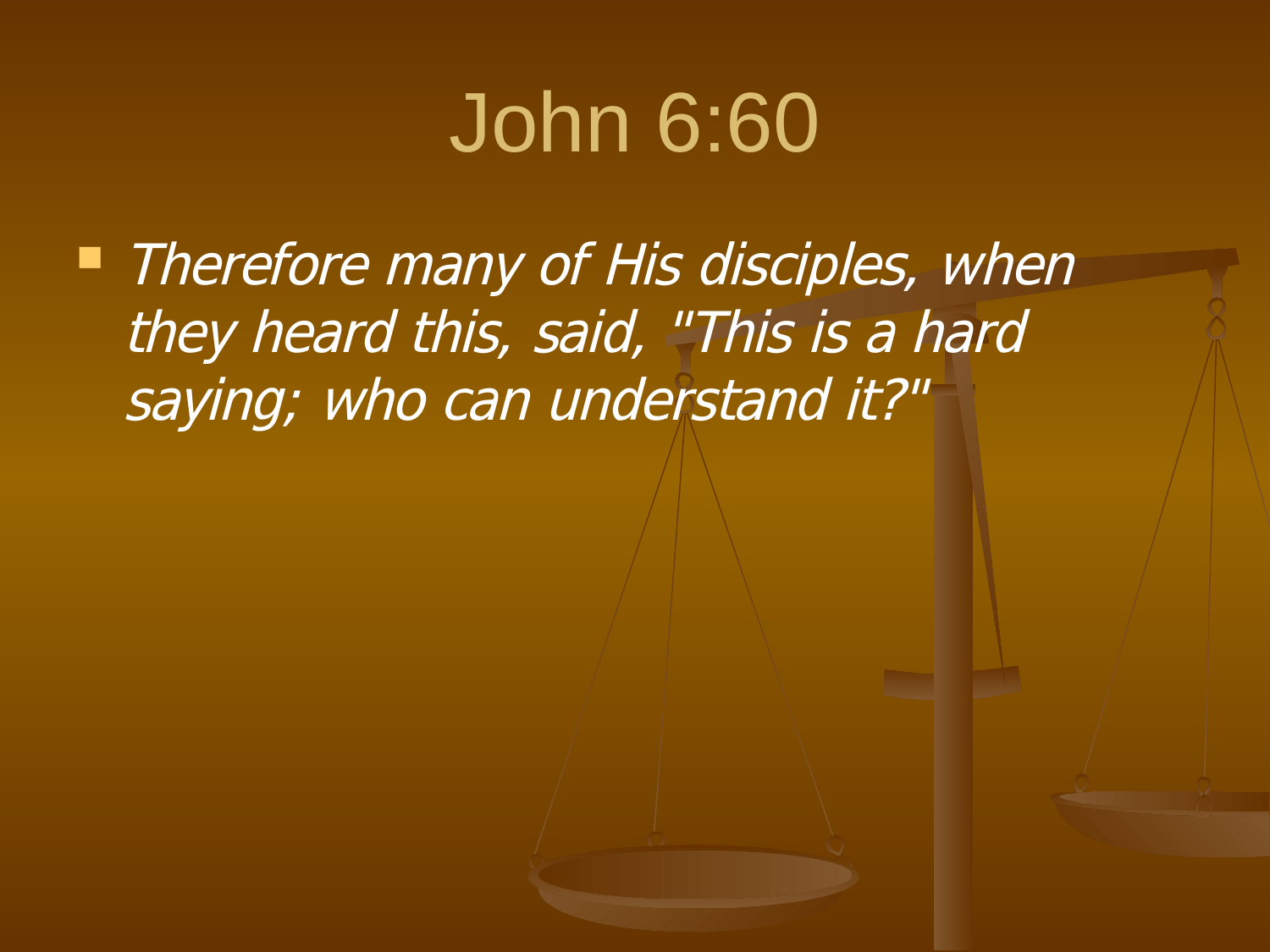

# John 6:60
Therefore many of His disciples, when they heard this, said, "This is a hard saying; who can understand it?"